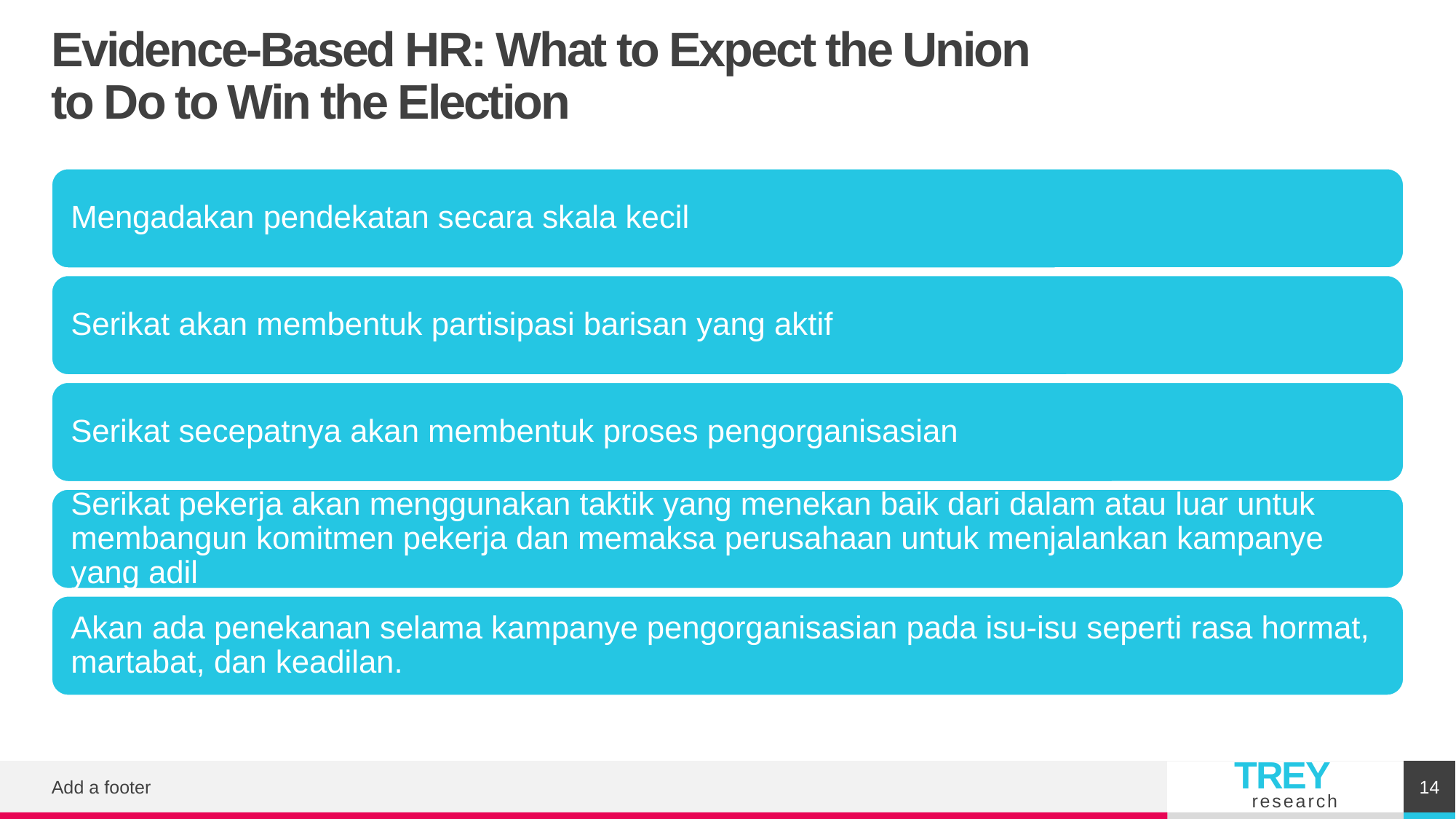

# Evidence-Based HR: What to Expect the Union to Do to Win the Election
Mengadakan pendekatan secara skala kecil
Serikat akan membentuk partisipasi barisan yang aktif
Serikat secepatnya akan membentuk proses pengorganisasian
Serikat pekerja akan menggunakan taktik yang menekan baik dari dalam atau luar untuk membangun komitmen pekerja dan memaksa perusahaan untuk menjalankan kampanye yang adil
Akan ada penekanan selama kampanye pengorganisasian pada isu-isu seperti rasa hormat, martabat, dan keadilan.
14
Add a footer